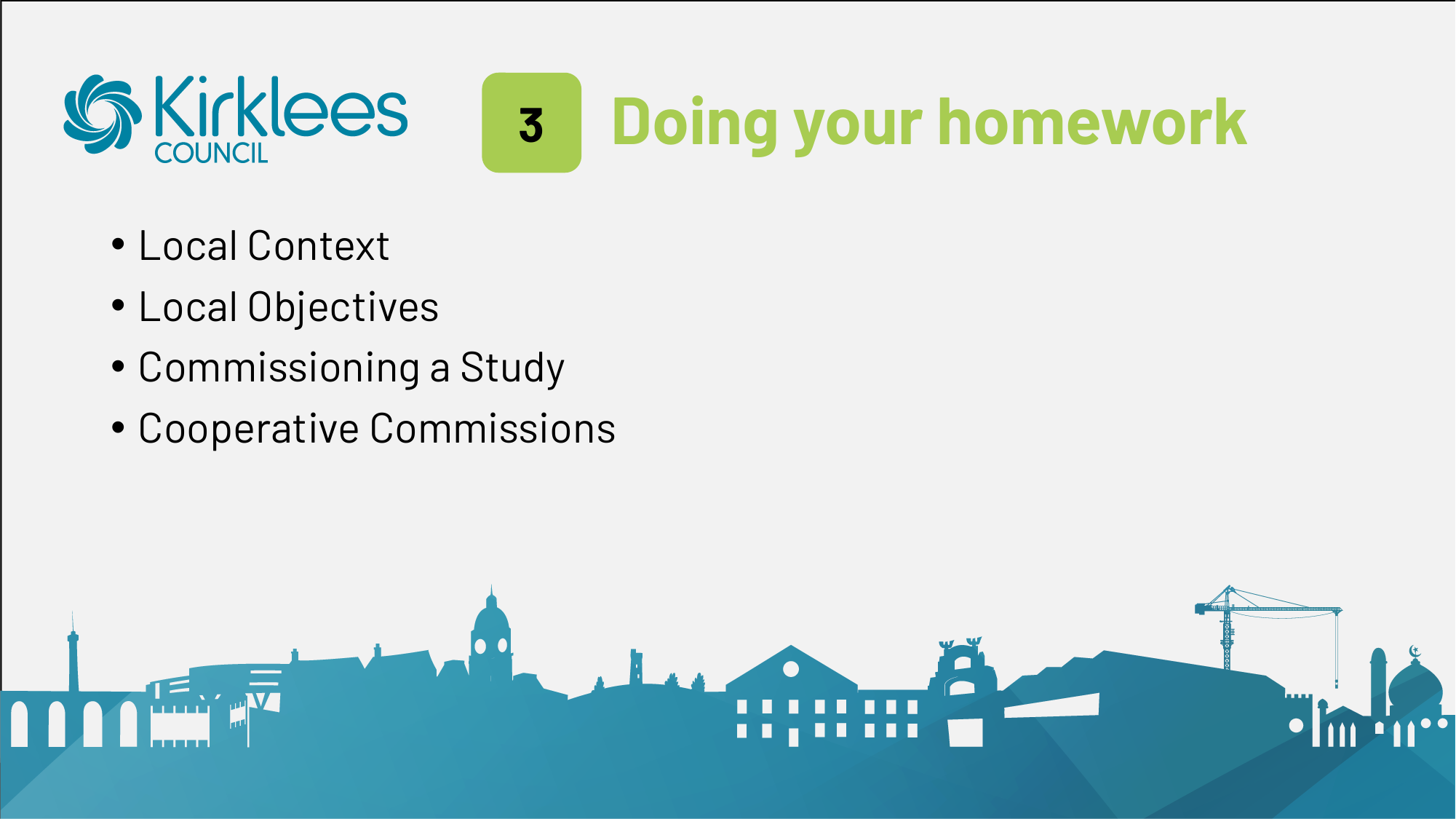

# Doing your homework
3
Local Context
Local Objectives
Commissioning a Study
Cooperative Commissions